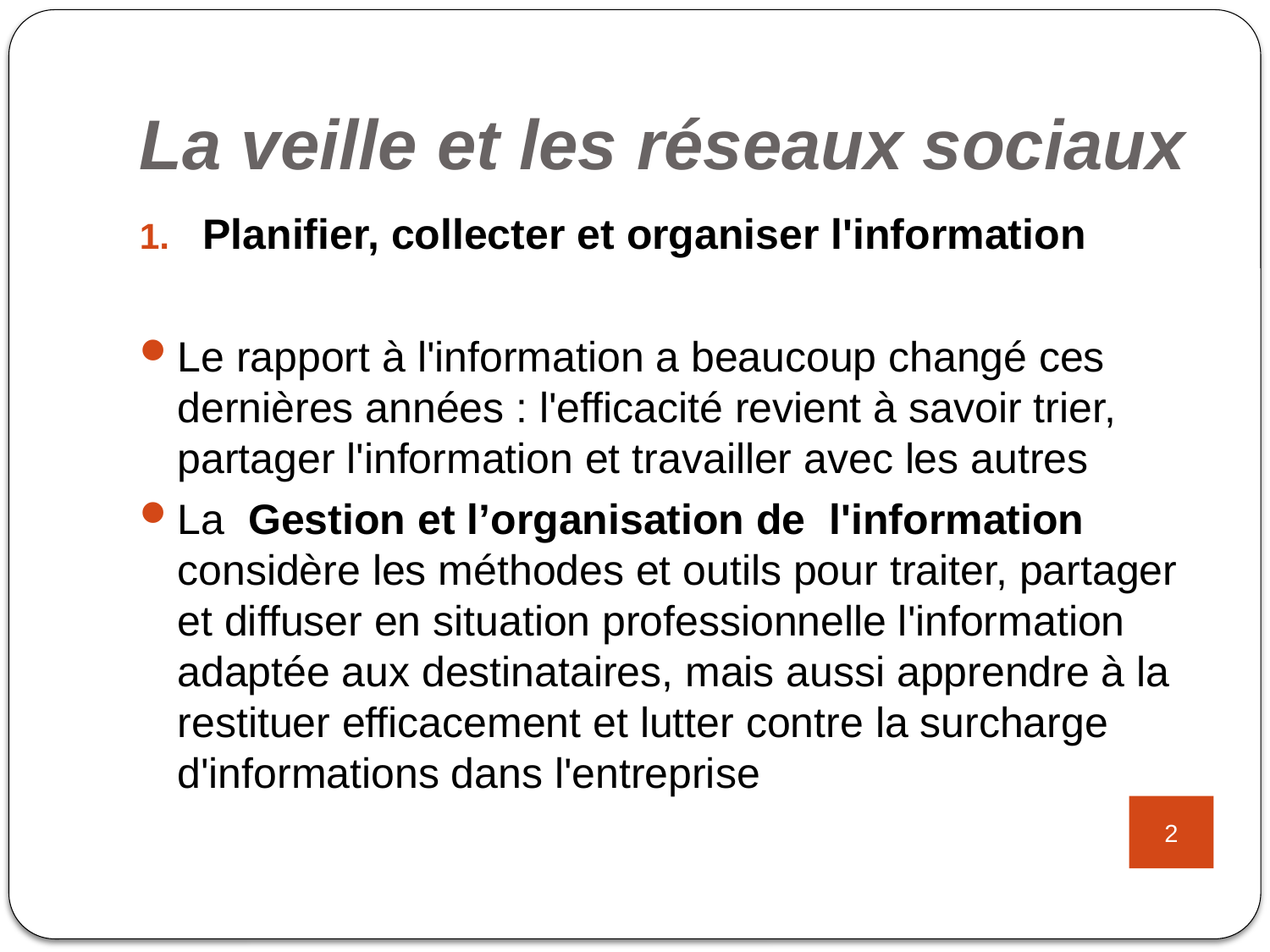

# La veille et les réseaux sociaux
Planifier, collecter et organiser l'information

Le rapport à l'information a beaucoup changé ces dernières années : l'efficacité revient à savoir trier, partager l'information et travailler avec les autres
La  Gestion et l’organisation de  l'information  considère les méthodes et outils pour traiter, partager et diffuser en situation professionnelle l'information adaptée aux destinataires, mais aussi apprendre à la restituer efficacement et lutter contre la surcharge d'informations dans l'entreprise
2